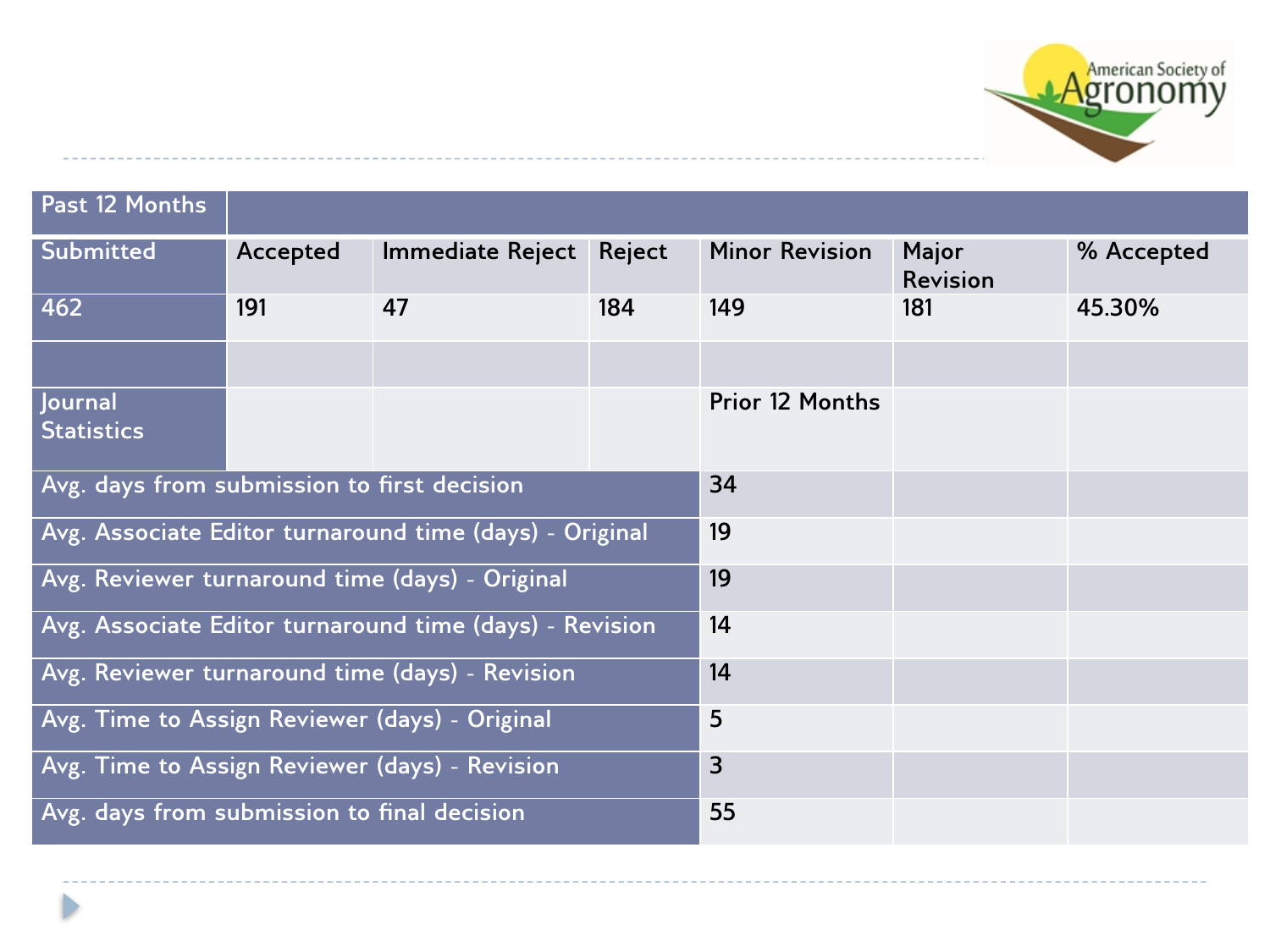

| Past 12 Months |  |  |  |  |  |  |
| --- | --- | --- | --- | --- | --- | --- |
| Submitted | Accepted | Immediate Reject | Reject | Minor Revision | Major Revision | % Accepted |
| 462 | 191 | 47 | 184 | 149 | 181 | 45.30% |
|  |  |  |  |  |  |  |
| Journal Statistics |  |  |  | Prior 12 Months |  |  |
| Avg. days from submission to first decision |  |  |  | 34 |  |  |
| Avg. Associate Editor turnaround time (days) - Original |  |  |  | 19 |  |  |
| Avg. Reviewer turnaround time (days) - Original |  |  |  | 19 |  |  |
| Avg. Associate Editor turnaround time (days) - Revision |  |  |  | 14 |  |  |
| Avg. Reviewer turnaround time (days) - Revision |  |  |  | 14 |  |  |
| Avg. Time to Assign Reviewer (days) - Original |  |  |  | 5 |  |  |
| Avg. Time to Assign Reviewer (days) - Revision |  |  |  | 3 |  |  |
| Avg. days from submission to final decision |  |  |  | 55 |  |  |